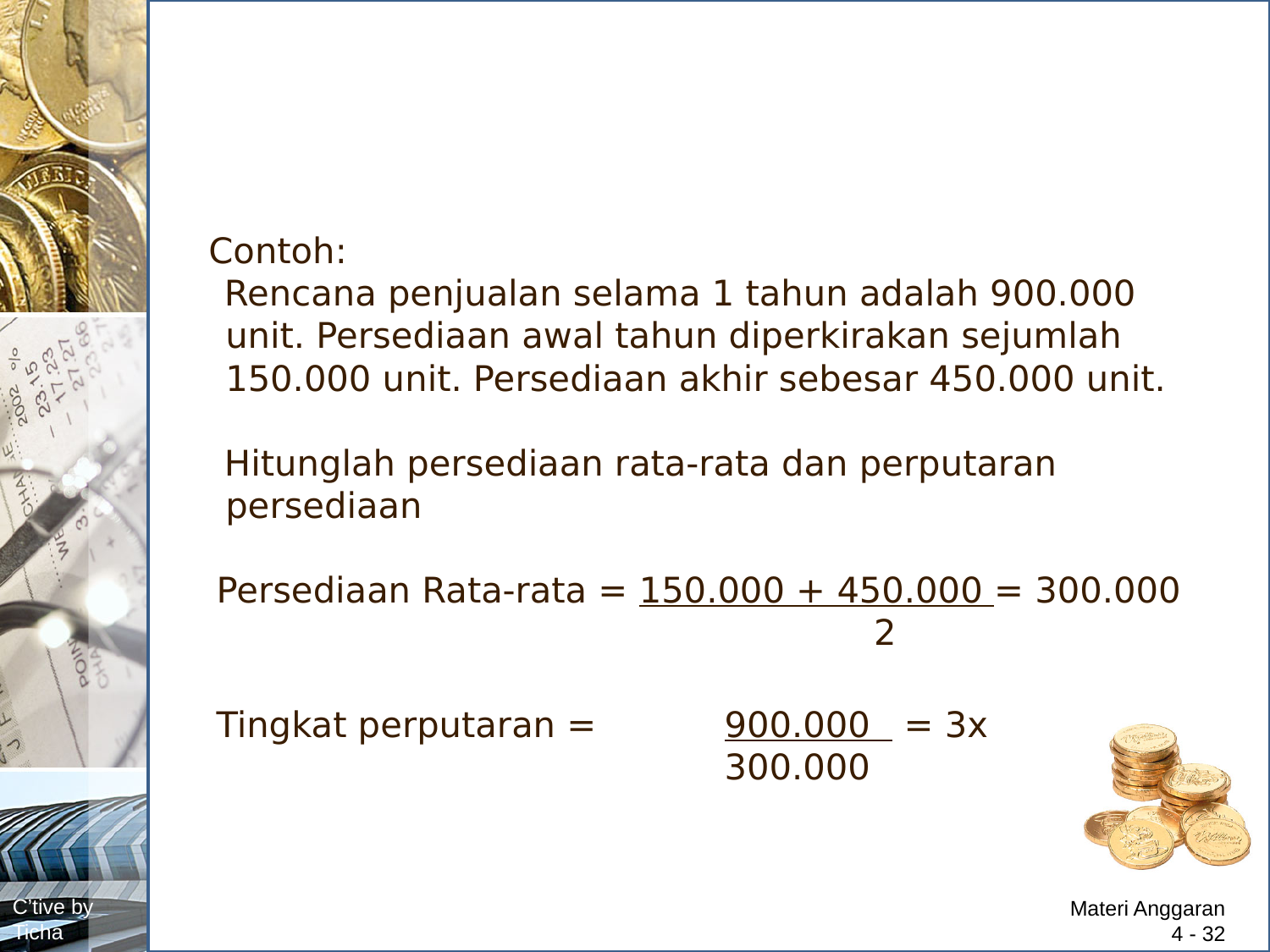

#
	Contoh:
Rencana penjualan selama 1 tahun adalah 900.000 unit. Persediaan awal tahun diperkirakan sejumlah 150.000 unit. Persediaan akhir sebesar 450.000 unit.

Hitunglah persediaan rata-rata dan perputaran persediaan

Persediaan Rata-rata = 150.000 + 450.000 = 300.000
					  2

Tingkat perputaran = 	900.000   = 3x
				300.000